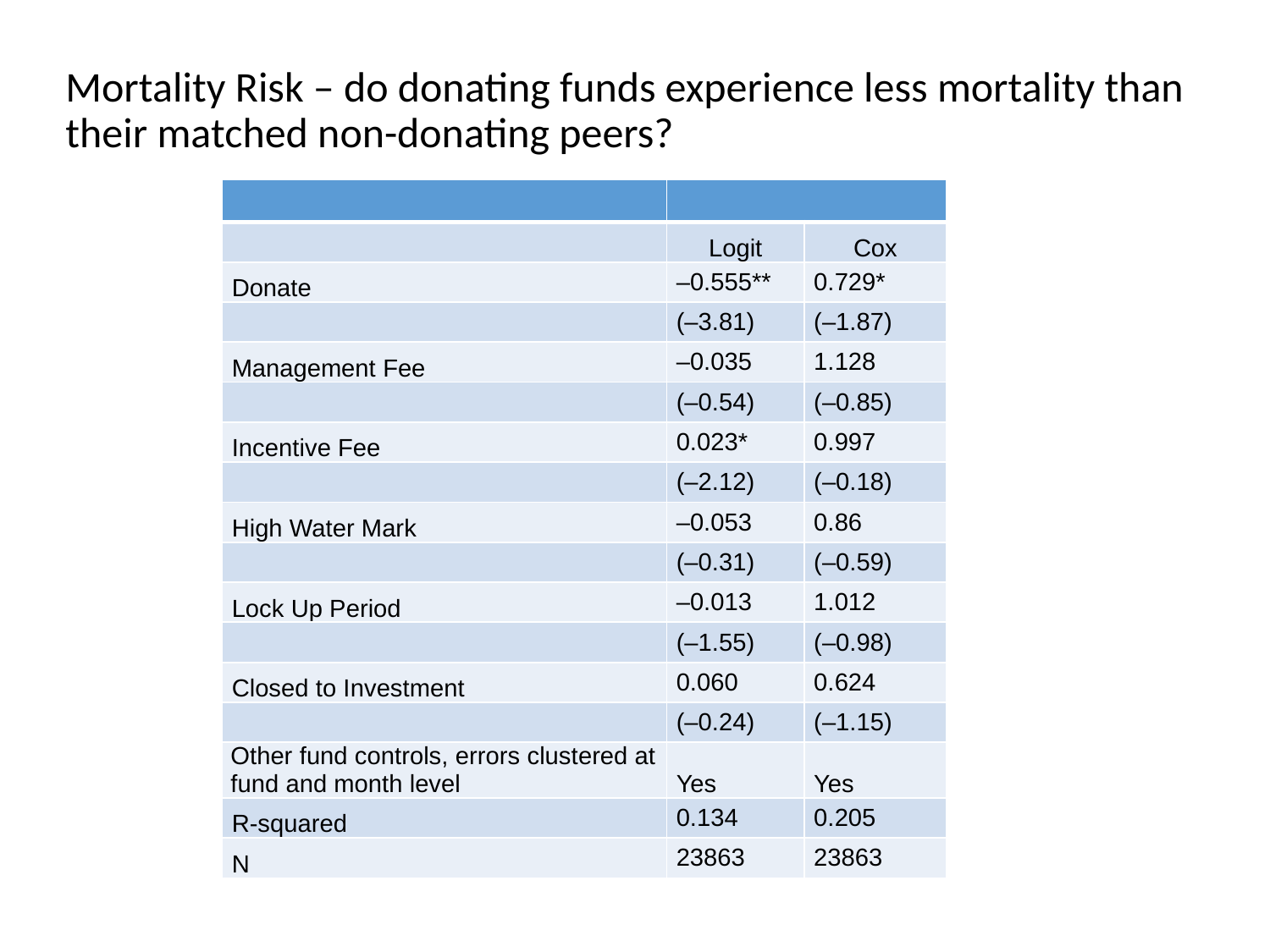

# Mortality Risk – do donating funds experience less mortality than their matched non-donating peers?
|  |  |  |
| --- | --- | --- |
|  | Logit | Cox |
| Donate | ‒0.555\*\* | 0.729\* |
|  | (‒3.81) | (‒1.87) |
| Management Fee | ‒0.035 | 1.128 |
|  | (‒0.54) | (‒0.85) |
| Incentive Fee | 0.023\* | 0.997 |
|  | (‒2.12) | (‒0.18) |
| High Water Mark | ‒0.053 | 0.86 |
|  | (‒0.31) | (‒0.59) |
| Lock Up Period | ‒0.013 | 1.012 |
|  | (‒1.55) | (‒0.98) |
| Closed to Investment | 0.060 | 0.624 |
|  | (‒0.24) | (‒1.15) |
| Other fund controls, errors clustered at fund and month level | Yes | Yes |
| R-squared | 0.134 | 0.205 |
| N | 23863 | 23863 |